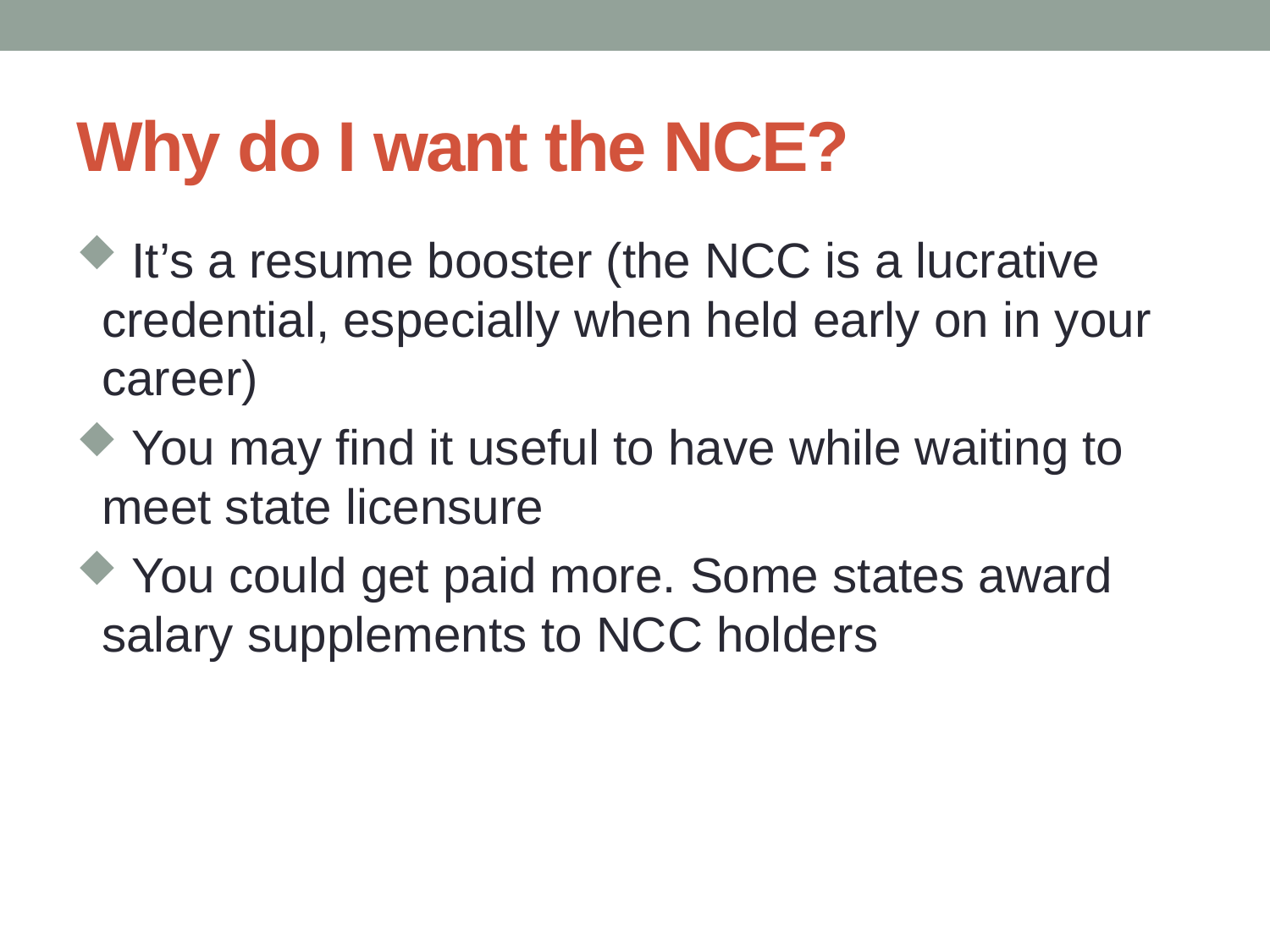

# Why do I want the NCE?
 It’s a resume booster (the NCC is a lucrative credential, especially when held early on in your career)
 You may find it useful to have while waiting to meet state licensure
 You could get paid more. Some states award salary supplements to NCC holders